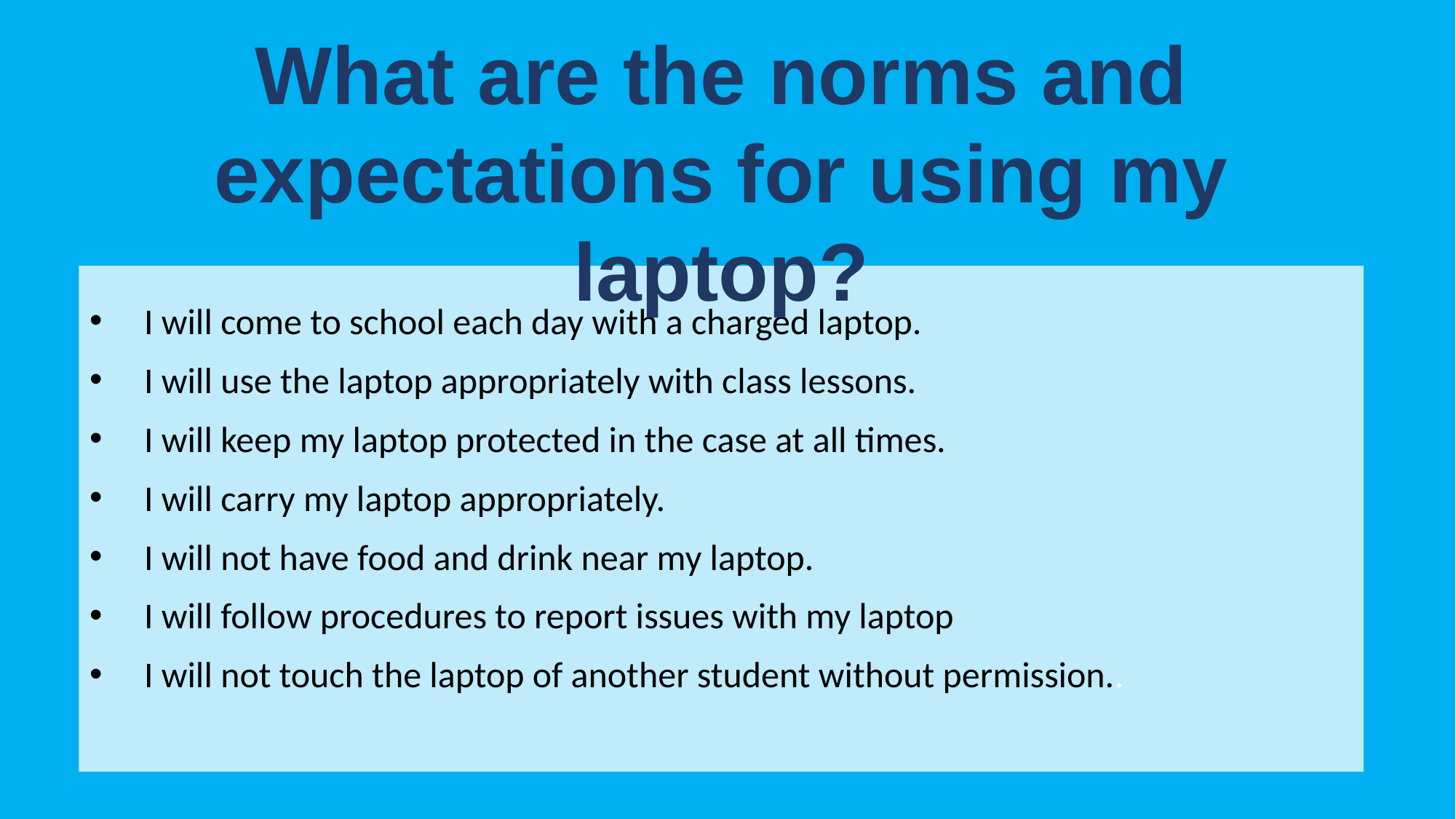

What are the norms and expectations for using my laptop?
I will come to school each day with a charged laptop.
I will use the laptop appropriately with class lessons.
I will keep my laptop protected in the case at all times.
I will carry my laptop appropriately.
I will not have food and drink near my laptop.
I will follow procedures to report issues with my laptop
I will not touch the laptop of another student without permission..